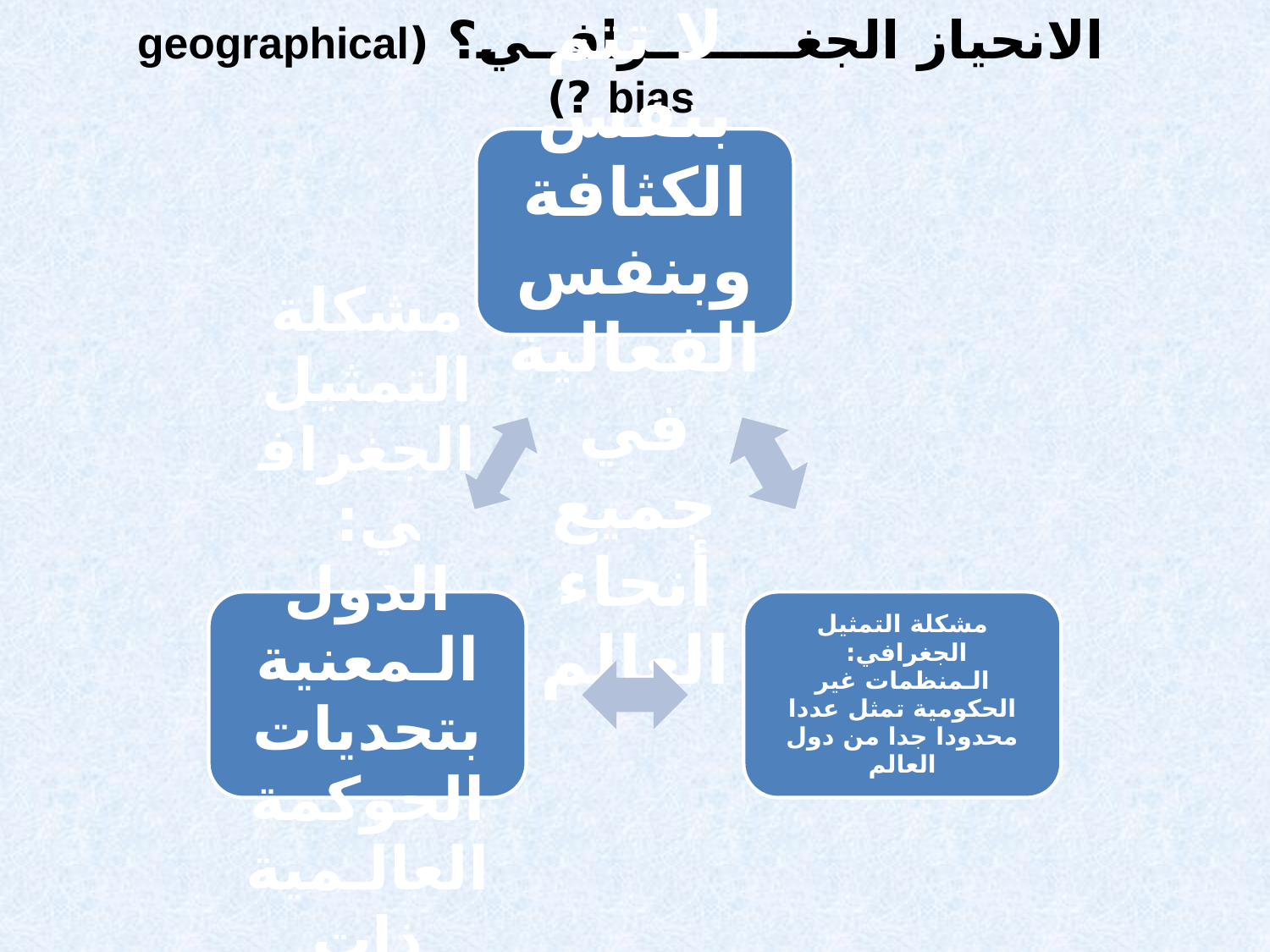

# الانحياز الجغــــــــرافــي؟ (geographical bias ?)
مشكلة التمثيل الجغرافي:
الـمنظمات غير الحكومية تمثل عددا محدودا جدا من دول العالم
مشكلة التمثيل الجغرافي: